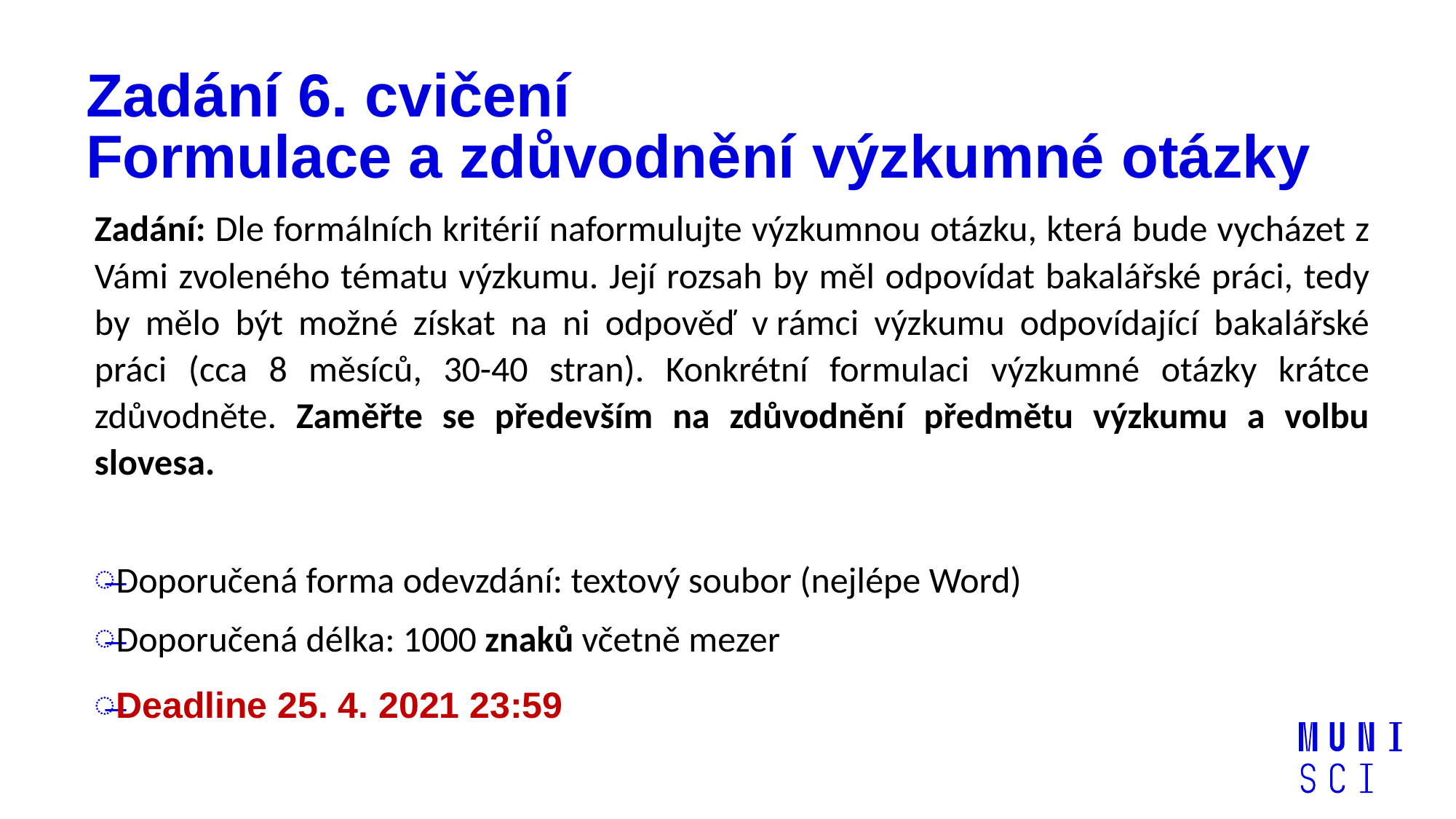

# Zadání 6. cvičení Formulace a zdůvodnění výzkumné otázky
Zadání: Dle formálních kritérií naformulujte výzkumnou otázku, která bude vycházet z Vámi zvoleného tématu výzkumu. Její rozsah by měl odpovídat bakalářské práci, tedy by mělo být možné získat na ni odpověď v rámci výzkumu odpovídající bakalářské práci (cca 8 měsíců, 30-40 stran). Konkrétní formulaci výzkumné otázky krátce zdůvodněte. Zaměřte se především na zdůvodnění předmětu výzkumu a volbu slovesa.

Doporučená forma odevzdání: textový soubor (nejlépe Word)
Doporučená délka: 1000 znaků včetně mezer
Deadline 25. 4. 2021 23:59